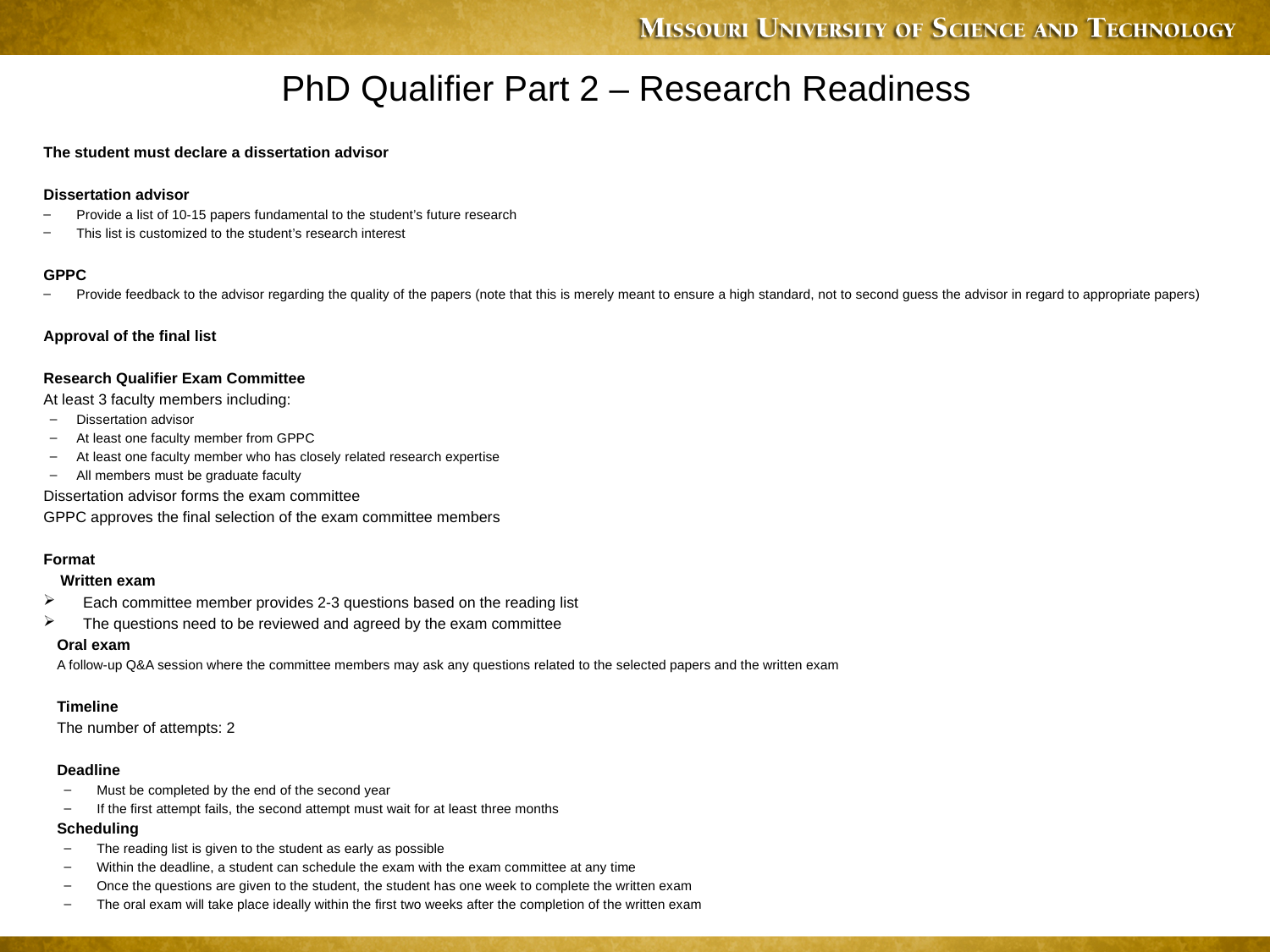

PhD Qualifier Part 2 – Research Readiness

The student must declare a dissertation advisor

Dissertation advisor
Provide a list of 10-15 papers fundamental to the student’s future research
This list is customized to the student’s research interest

GPPC
Provide feedback to the advisor regarding the quality of the papers (note that this is merely meant to ensure a high standard, not to second guess the advisor in regard to appropriate papers)

Approval of the final list

Research Qualifier Exam Committee
At least 3 faculty members including:
Dissertation advisor
At least one faculty member from GPPC
At least one faculty member who has closely related research expertise
All members must be graduate faculty
Dissertation advisor forms the exam committee
GPPC approves the final selection of the exam committee members

Format
    Written exam
Each committee member provides 2-3 questions based on the reading list
The questions need to be reviewed and agreed by the exam committee
Oral exam
A follow-up Q&A session where the committee members may ask any questions related to the selected papers and the written exam

Timeline
The number of attempts: 2

Deadline
Must be completed by the end of the second year
If the first attempt fails, the second attempt must wait for at least three months
Scheduling
The reading list is given to the student as early as possible
Within the deadline, a student can schedule the exam with the exam committee at any time
Once the questions are given to the student, the student has one week to complete the written exam
The oral exam will take place ideally within the first two weeks after the completion of the written exam